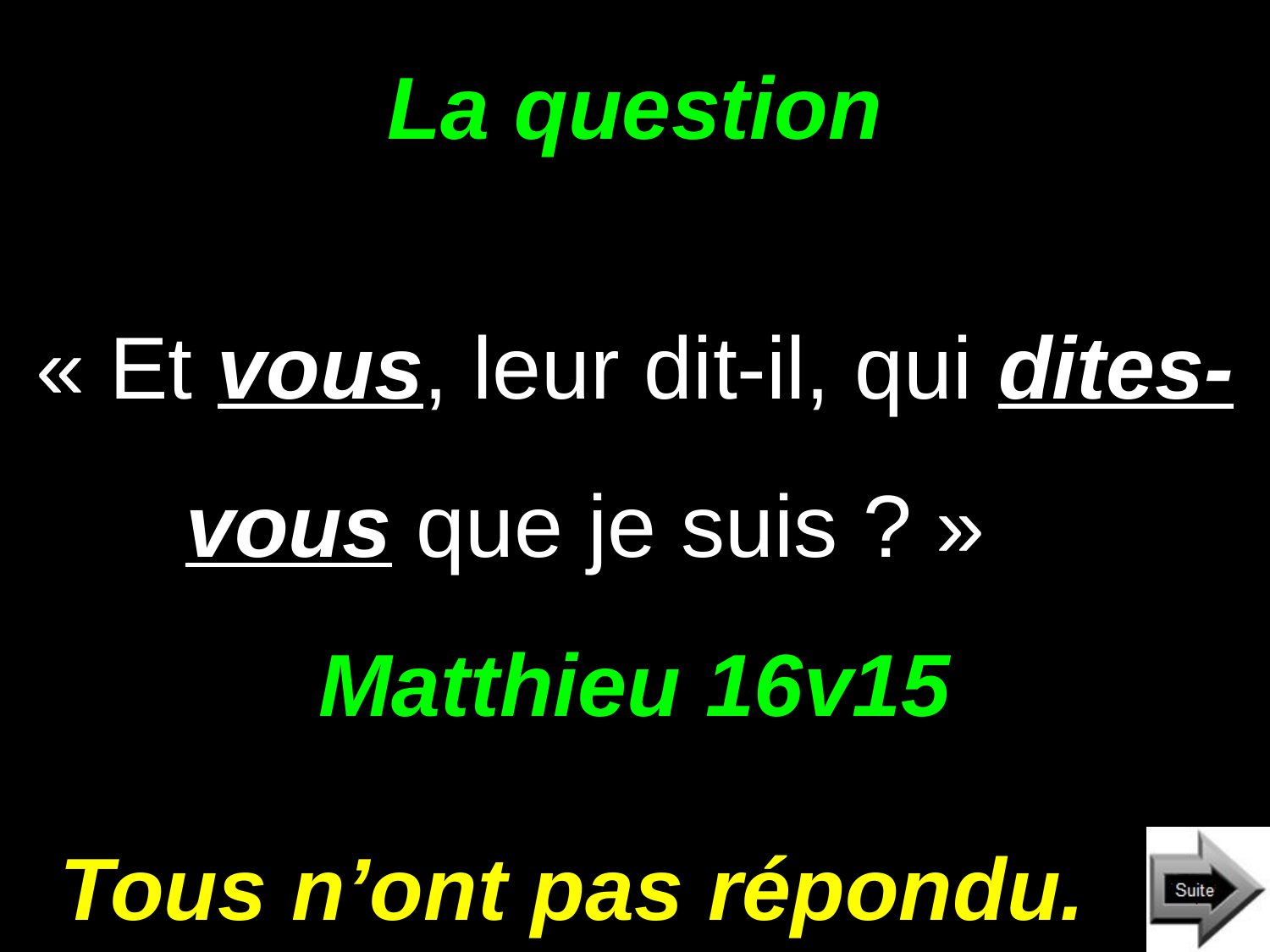

# La question
« Et vous, leur dit-il, qui dites-vous que je suis ? »     Matthieu 16v15
Tous n’ont pas répondu.